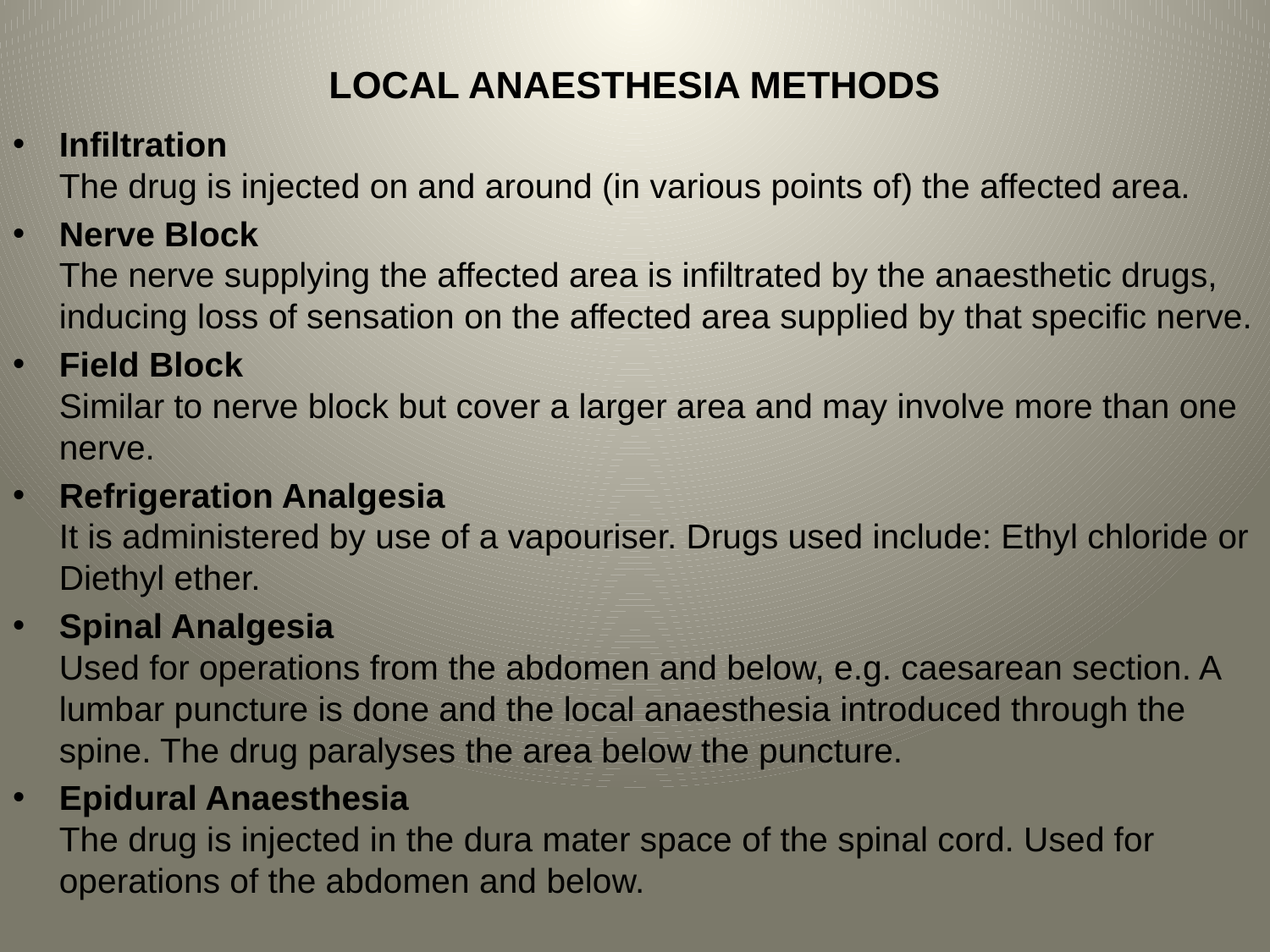

# LOCAL ANAESTHESIA METHODS
Infiltration
The drug is injected on and around (in various points of) the affected area.
Nerve Block
The nerve supplying the affected area is infiltrated by the anaesthetic drugs, inducing loss of sensation on the affected area supplied by that specific nerve.
Field Block
Similar to nerve block but cover a larger area and may involve more than one nerve.
Refrigeration Analgesia
It is administered by use of a vapouriser. Drugs used include: Ethyl chloride or Diethyl ether.
Spinal Analgesia
Used for operations from the abdomen and below, e.g. caesarean section. A lumbar puncture is done and the local anaesthesia introduced through the spine. The drug paralyses the area below the puncture.
Epidural Anaesthesia
The drug is injected in the dura mater space of the spinal cord. Used for operations of the abdomen and below.